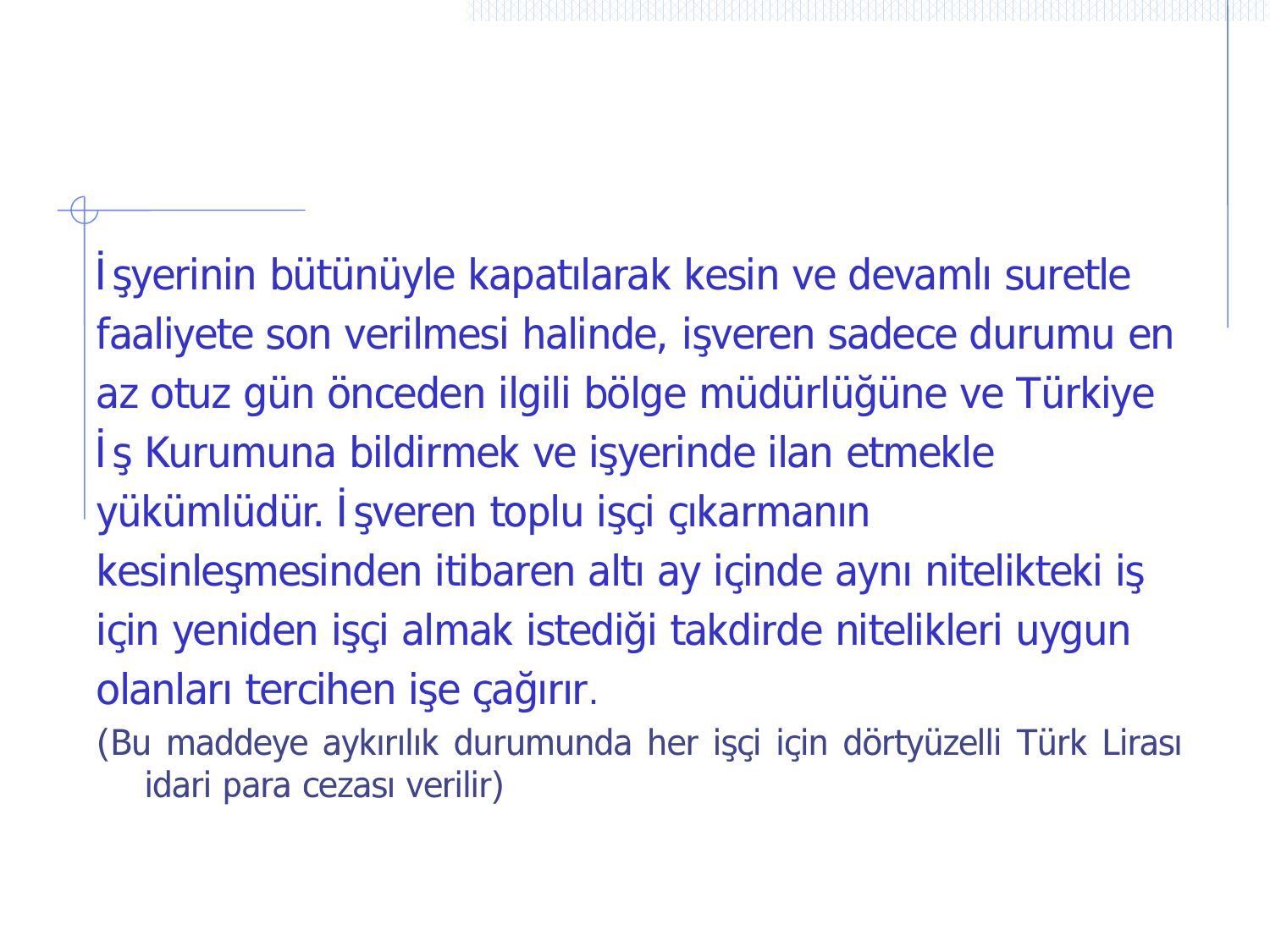

# İşyerinin bütünüyle kapatılarak kesin ve devamlı suretle
faaliyete son verilmesi halinde, işveren sadece durumu en
az otuz gün önceden ilgili bölge müdürlüğüne ve Türkiye
İş Kurumuna bildirmek ve işyerinde ilan etmekle
yükümlüdür. İşveren toplu işçi çıkarmanın
kesinleşmesinden itibaren altı ay içinde aynı nitelikteki iş
için yeniden işçi almak istediği takdirde nitelikleri uygun
olanları tercihen işe çağırır.
(Bu maddeye aykırılık durumunda her işçi için dörtyüzelli Türk Lirası idari para cezası verilir)